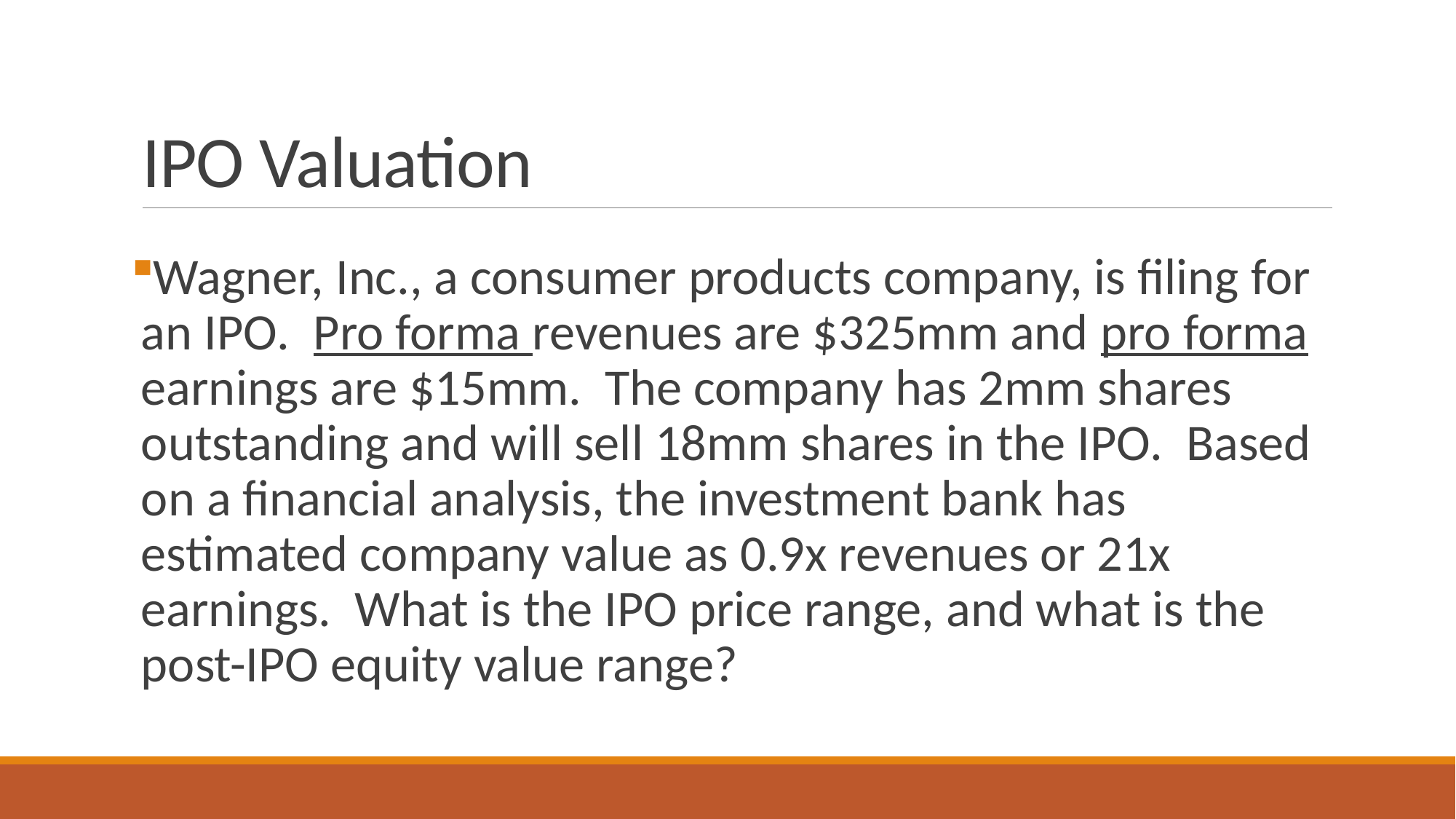

# IPO Valuation
Wagner, Inc., a consumer products company, is filing for an IPO.  Pro forma revenues are $325mm and pro forma earnings are $15mm.  The company has 2mm shares outstanding and will sell 18mm shares in the IPO.  Based on a financial analysis, the investment bank has estimated company value as 0.9x revenues or 21x earnings.  What is the IPO price range, and what is the post-IPO equity value range?